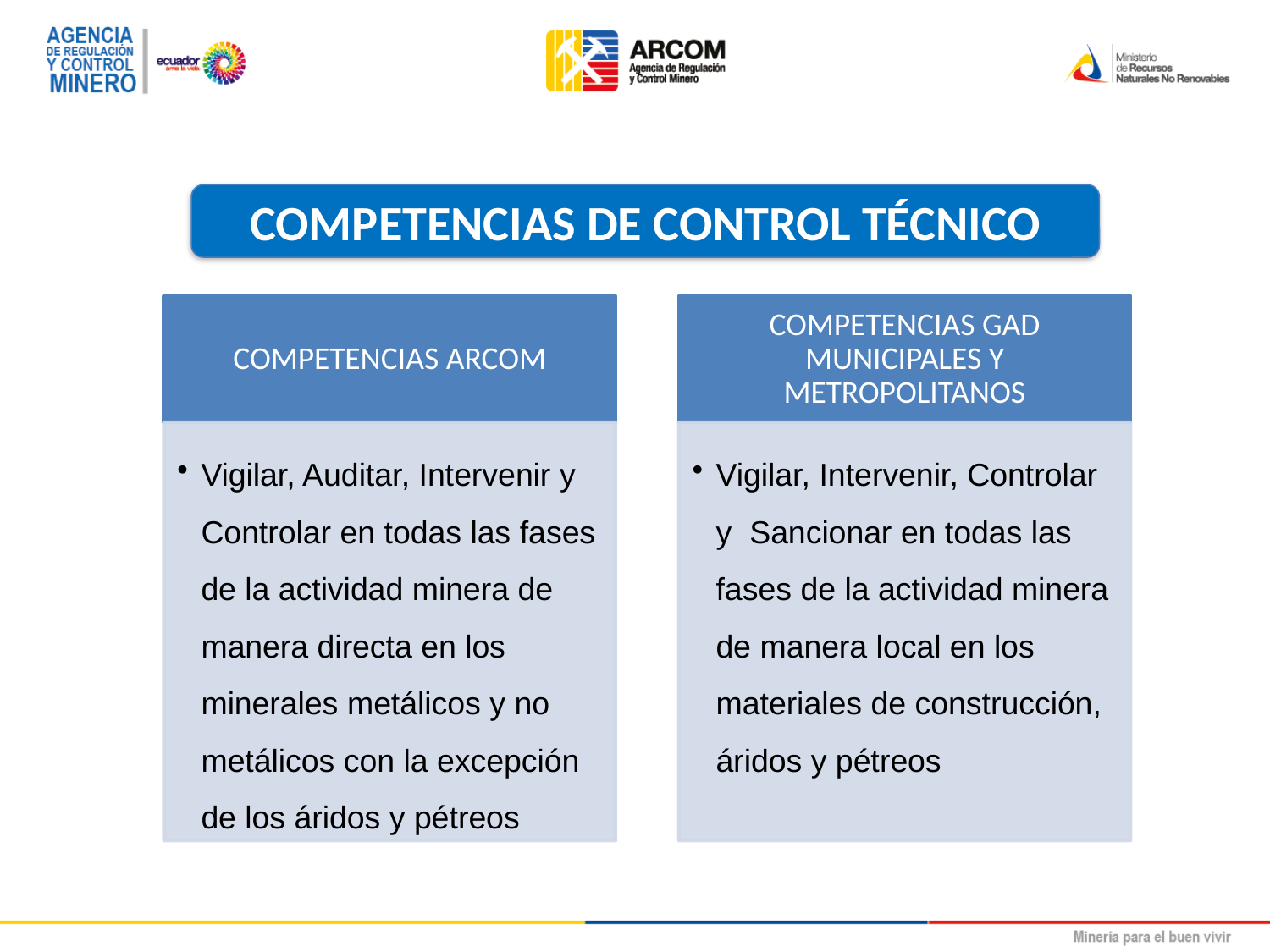

RESULTADOS CACIÓN DE LA ACTIVIDAD
COMPETENCIAS DE CONTROL TÉCNICO
COMPETENCIAS ARCOM
Vigilar, Auditar, Intervenir y Controlar en todas las fases de la actividad minera de manera directa en los minerales metálicos y no metálicos con la excepción de los áridos y pétreos
COMPETENCIAS GAD MUNICIPALES Y METROPOLITANOS
Vigilar, Intervenir, Controlar y  Sancionar en todas las fases de la actividad minera de manera local en los materiales de construcción, áridos y pétreos